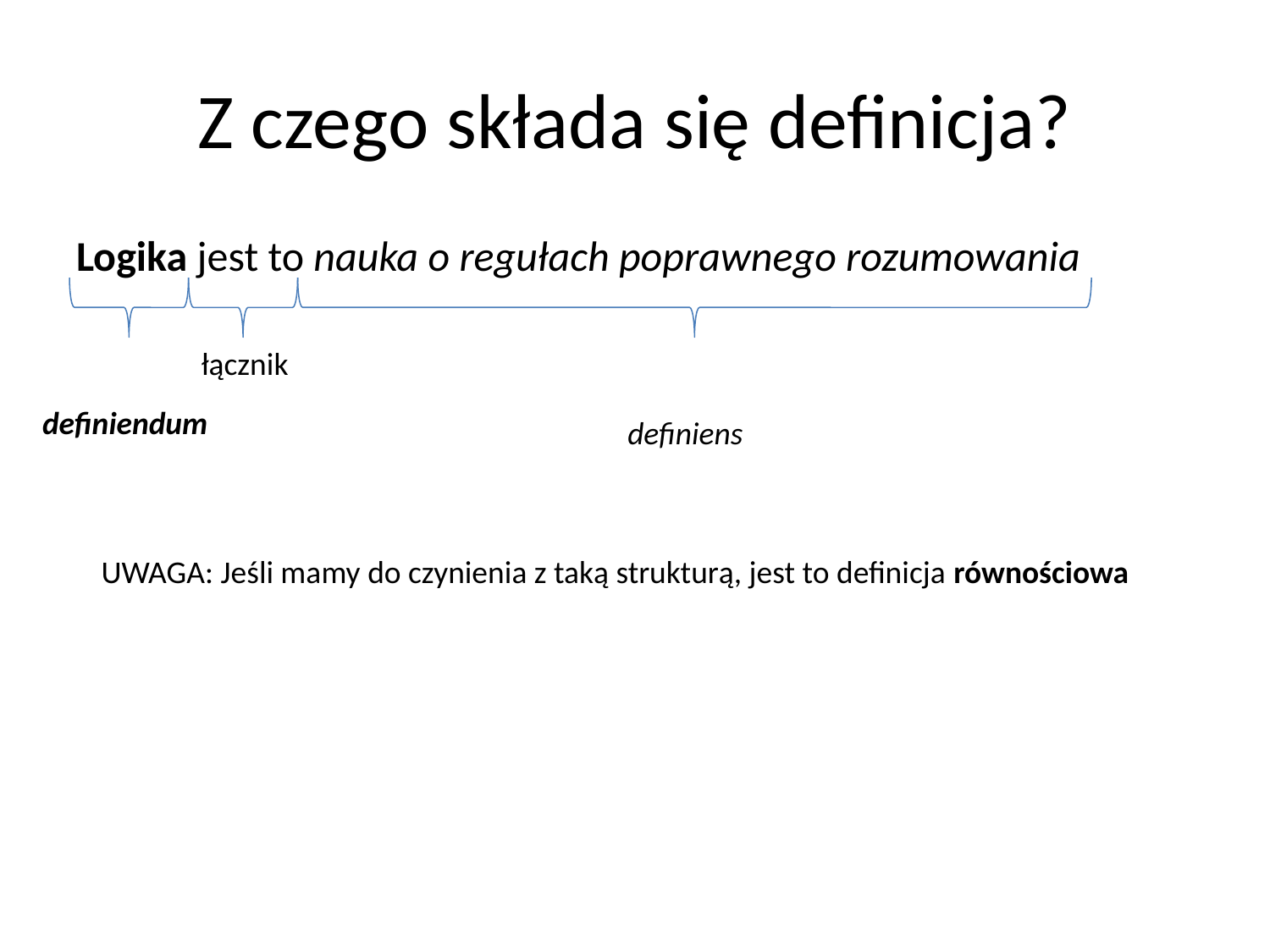

# Z czego składa się definicja?
Logika jest to nauka o regułach poprawnego rozumowania

łącznik
definiendum
definiens
UWAGA: Jeśli mamy do czynienia z taką strukturą, jest to definicja równościowa